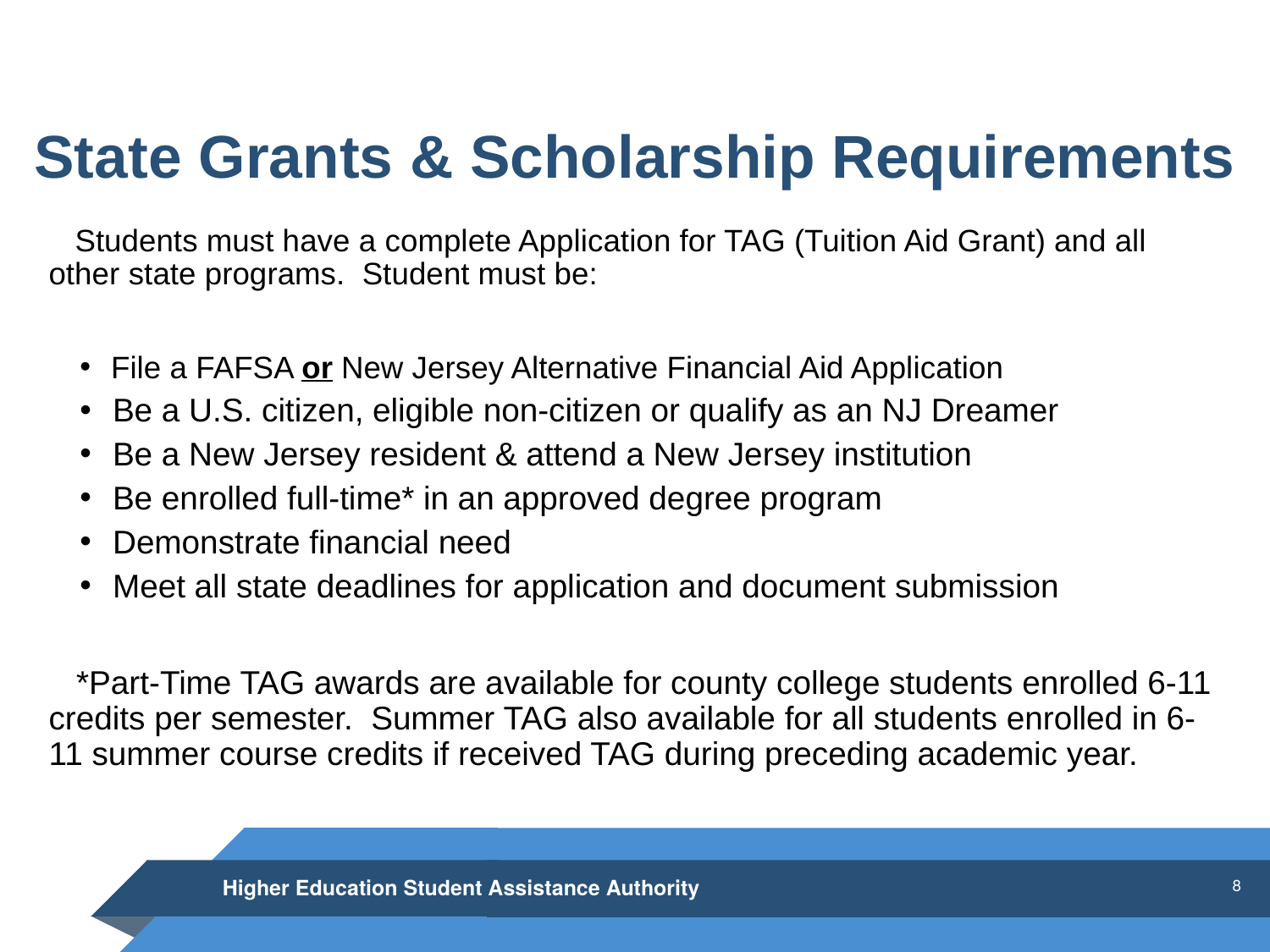

# State Grants & Scholarship Requirements
Students must have a complete Application for TAG (Tuition Aid Grant) and all other state programs.  Student must be:

File a FAFSA or New Jersey Alternative Financial Aid Application
Be a U.S. citizen, eligible non-citizen or qualify as an NJ Dreamer
Be a New Jersey resident & attend a New Jersey institution
Be enrolled full-time* in an approved degree program
Demonstrate financial need
Meet all state deadlines for application and document submission

*Part-Time TAG awards are available for county college students enrolled 6-11 credits per semester.  Summer TAG also available for all students enrolled in 6-11 summer course credits if received TAG during preceding academic year.
Higher Education Student Assistance Authority
8